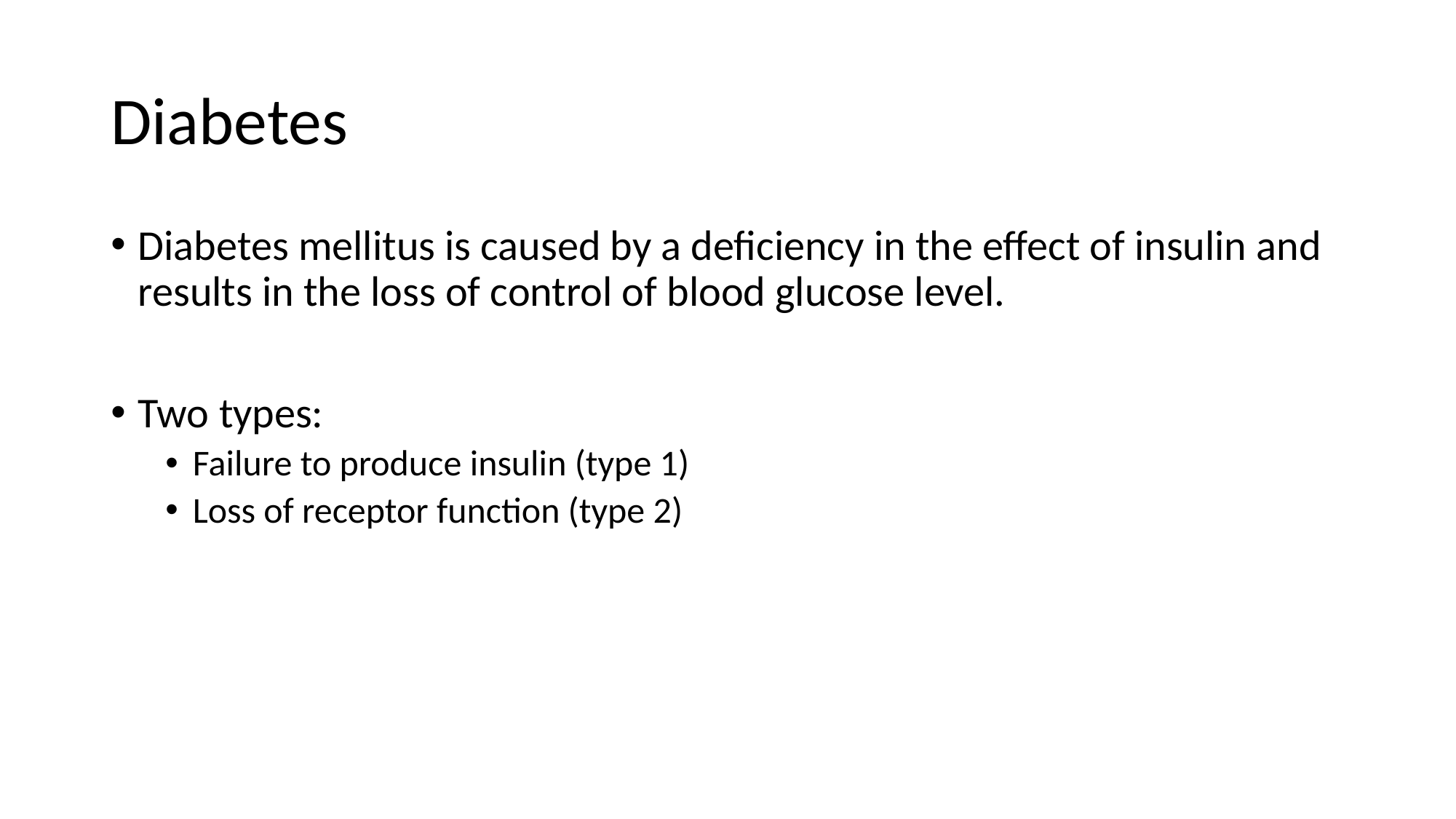

# Diabetes
Diabetes mellitus is caused by a deficiency in the effect of insulin and results in the loss of control of blood glucose level.

Two types:
Failure to produce insulin (type 1)
Loss of receptor function (type 2)